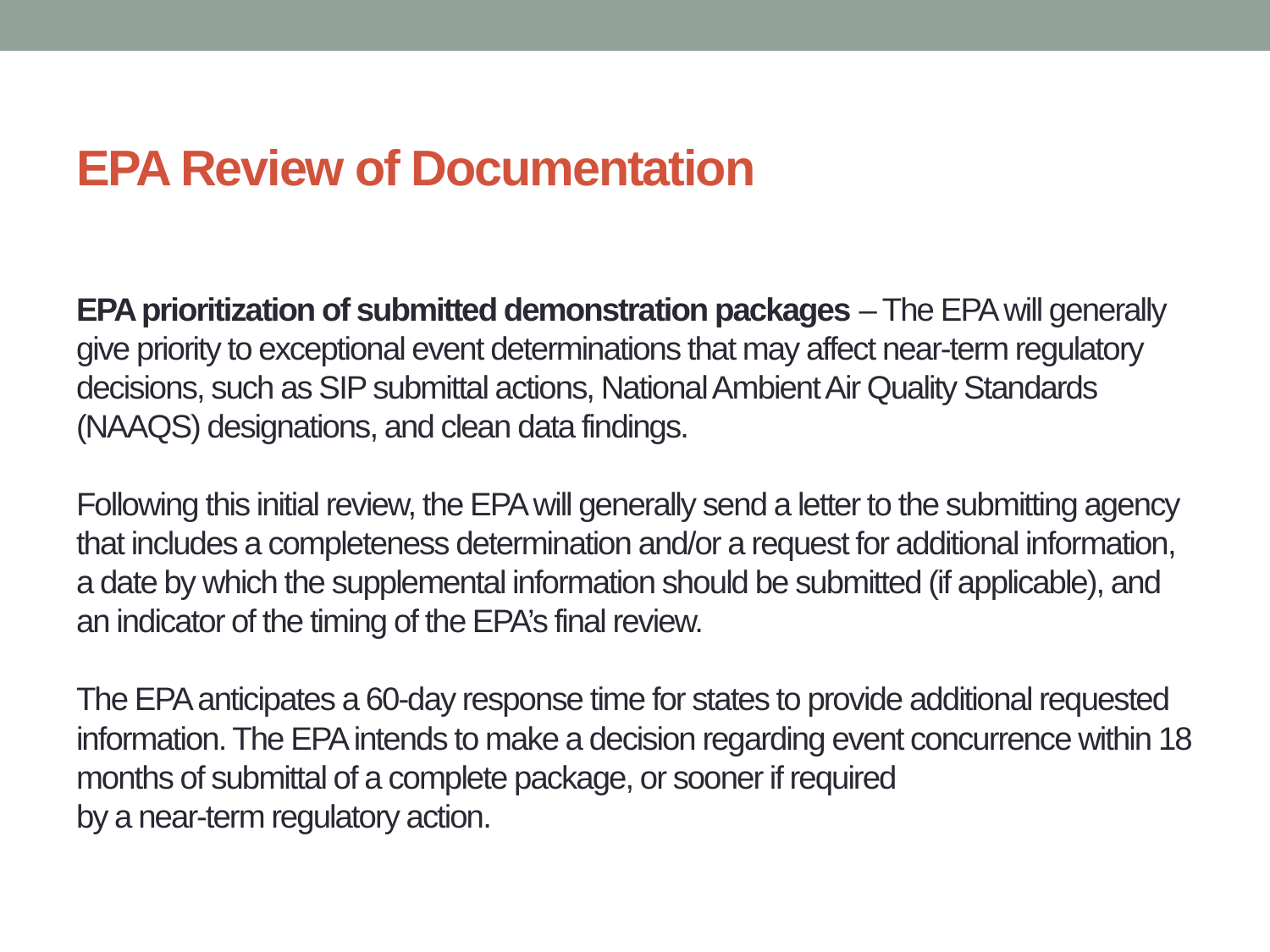

# EPA Review of Documentation EPA prioritization of submitted demonstration packages – The EPA will generally give priority to exceptional event determinations that may affect near-term regulatory decisions, such as SIP submittal actions, National Ambient Air Quality Standards (NAAQS) designations, and clean data findings. Following this initial review, the EPA will generally send a letter to the submitting agency that includes a completeness determination and/or a request for additional information, a date by which the supplemental information should be submitted (if applicable), and an indicator of the timing of the EPA’s final review. The EPA anticipates a 60-day response time for states to provide additional requested information. The EPA intends to make a decision regarding event concurrence within 18 months of submittal of a complete package, or sooner if required by a near-term regulatory action.